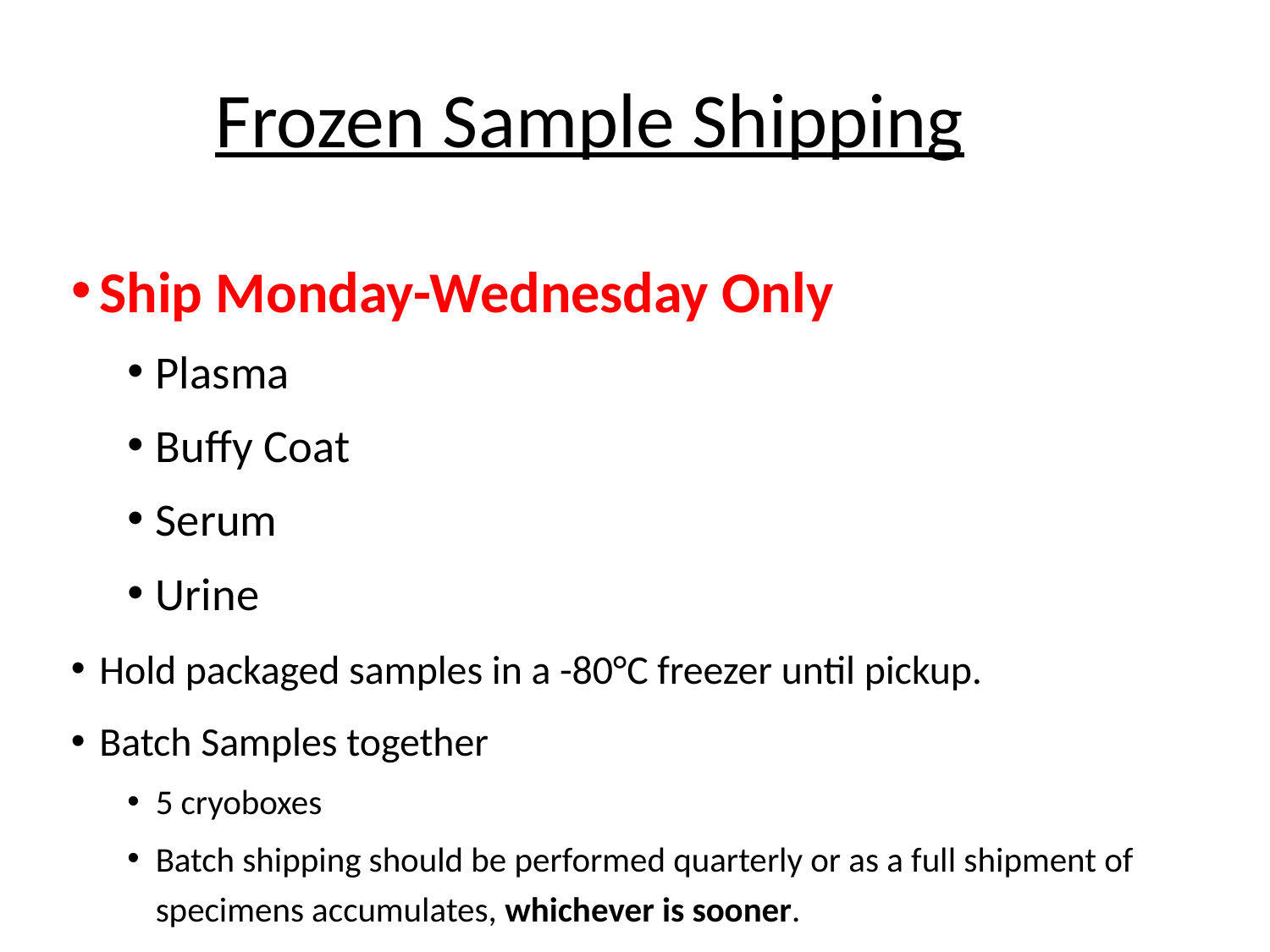

# Frozen Sample Shipping
Ship Monday-Wednesday Only
Plasma
Buffy Coat
Serum
Urine
Hold packaged samples in a -80°C freezer until pickup.
Batch Samples together
5 cryoboxes
Batch shipping should be performed quarterly or as a full shipment of specimens accumulates, whichever is sooner.